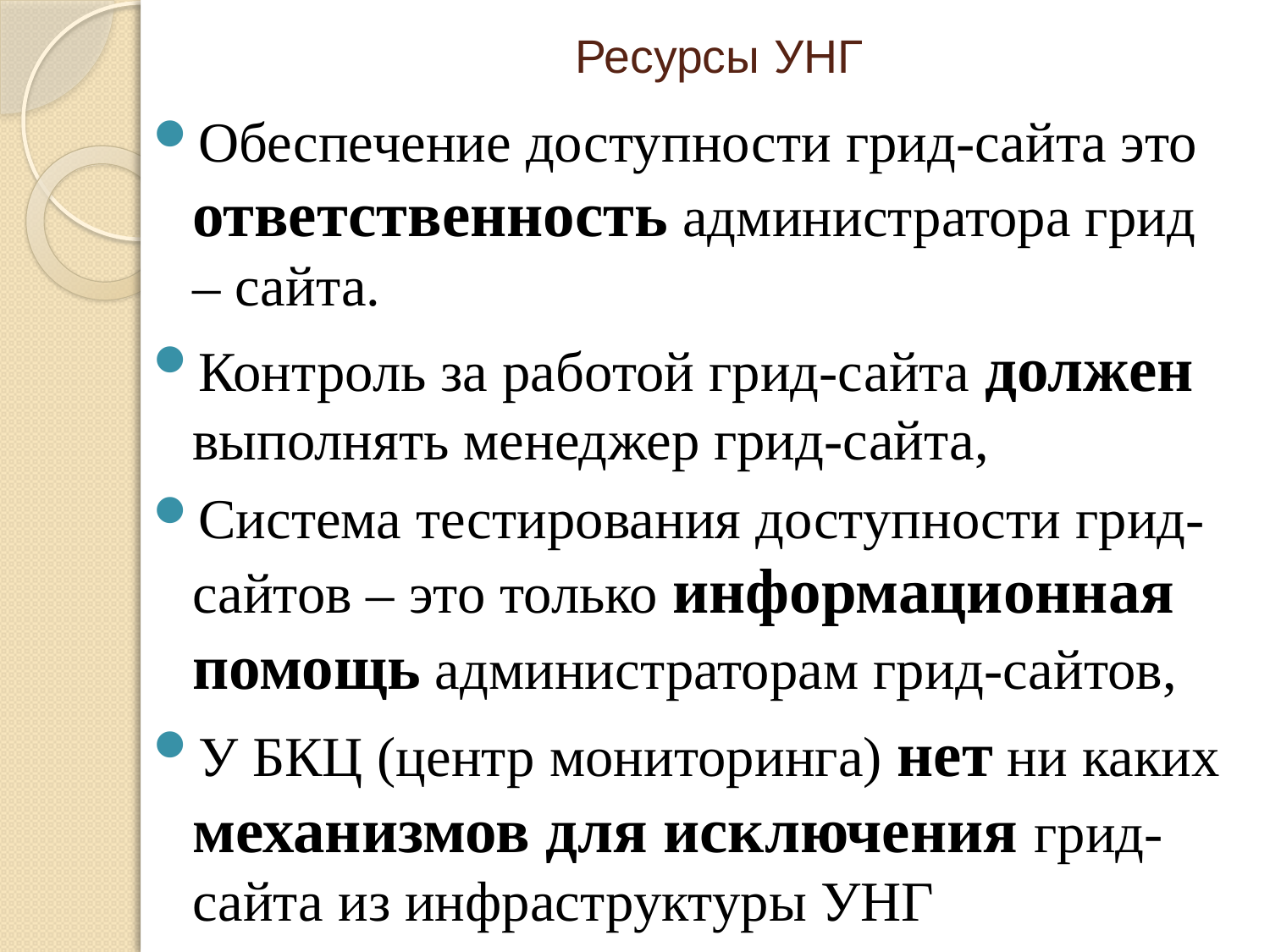

# Ресурсы УНГ
Обеспечение доступности грид-сайта это ответственность администратора грид – сайта.
Контроль за работой грид-сайта должен выполнять менеджер грид-сайта,
Система тестирования доступности грид-сайтов – это только информационная помощь администраторам грид-сайтов,
У БКЦ (центр мониторинга) нет ни каких механизмов для исключения грид-сайта из инфраструктуры УНГ